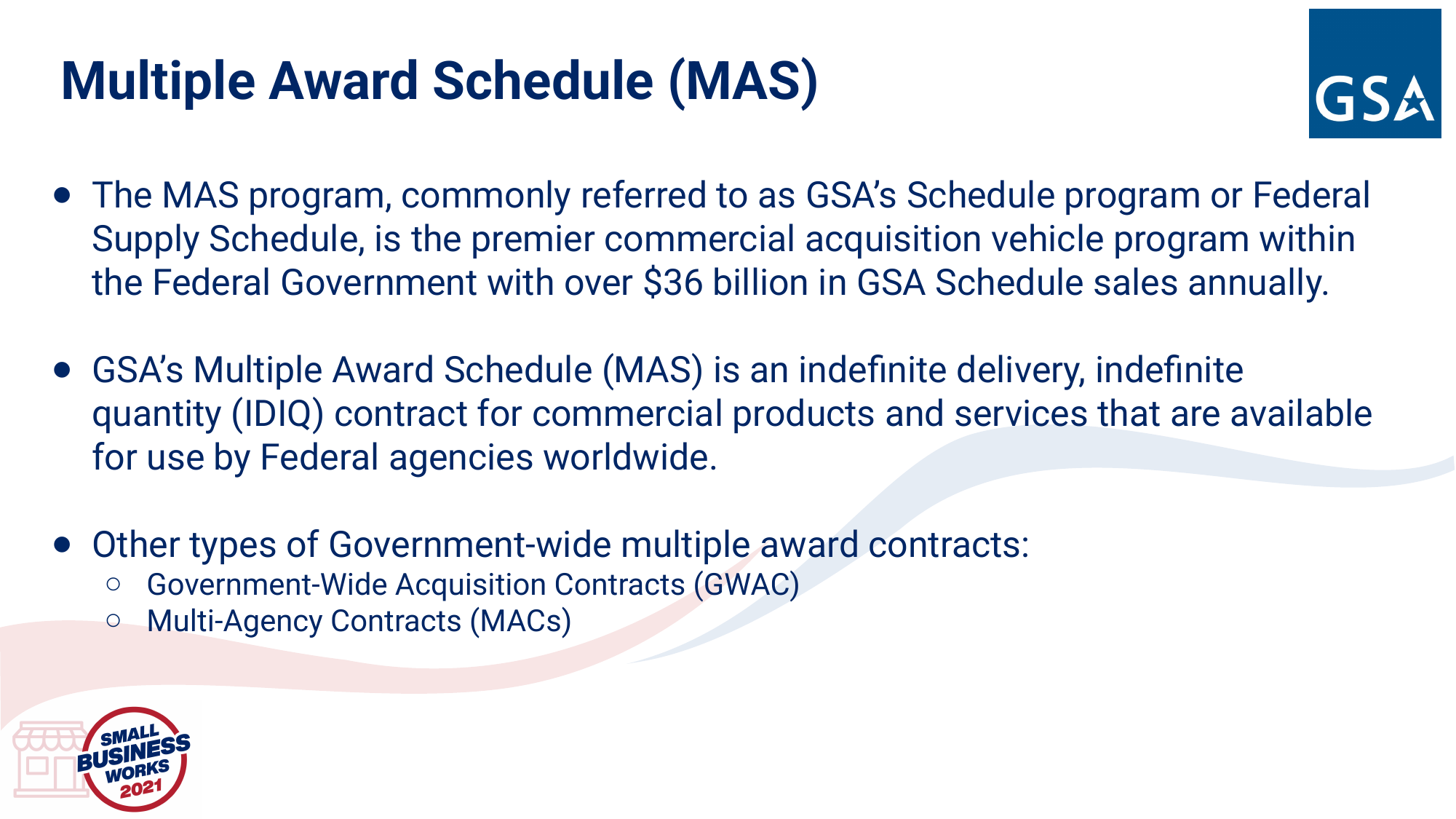

# Multiple Award Schedule (MAS)
The MAS program, commonly referred to as GSA’s Schedule program or Federal Supply Schedule, is the premier commercial acquisition vehicle program within the Federal Government with over $36 billion in GSA Schedule sales annually.

GSA’s Multiple Award Schedule (MAS) is an indefinite delivery, indefinite quantity (IDIQ) contract for commercial products and services that are available for use by Federal agencies worldwide.

Other types of Government-wide multiple award contracts:
Government-Wide Acquisition Contracts (GWAC)
Multi-Agency Contracts (MACs)